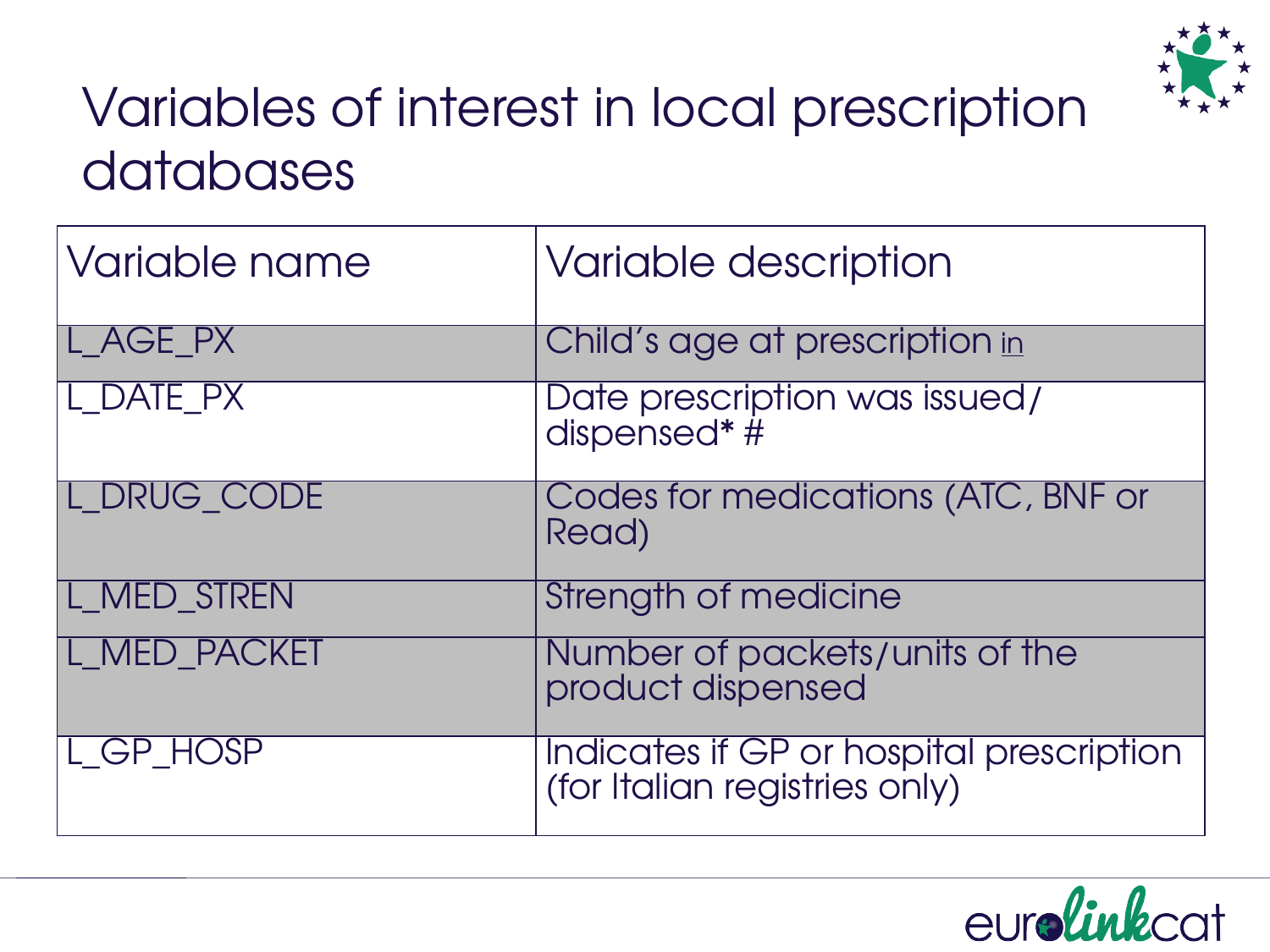

# Variables of interest in local prescription databases
| Variable name | Variable description |
| --- | --- |
| L\_AGE\_PX | Child’s age at prescription in |
| L\_DATE\_PX | Date prescription was issued/ dispensed\* # |
| L\_DRUG\_CODE | Codes for medications (ATC, BNF or Read) |
| L\_MED\_STREN | Strength of medicine |
| L\_MED\_PACKET | Number of packets/units of the product dispensed |
| L\_GP\_HOSP | Indicates if GP or hospital prescription (for Italian registries only) |